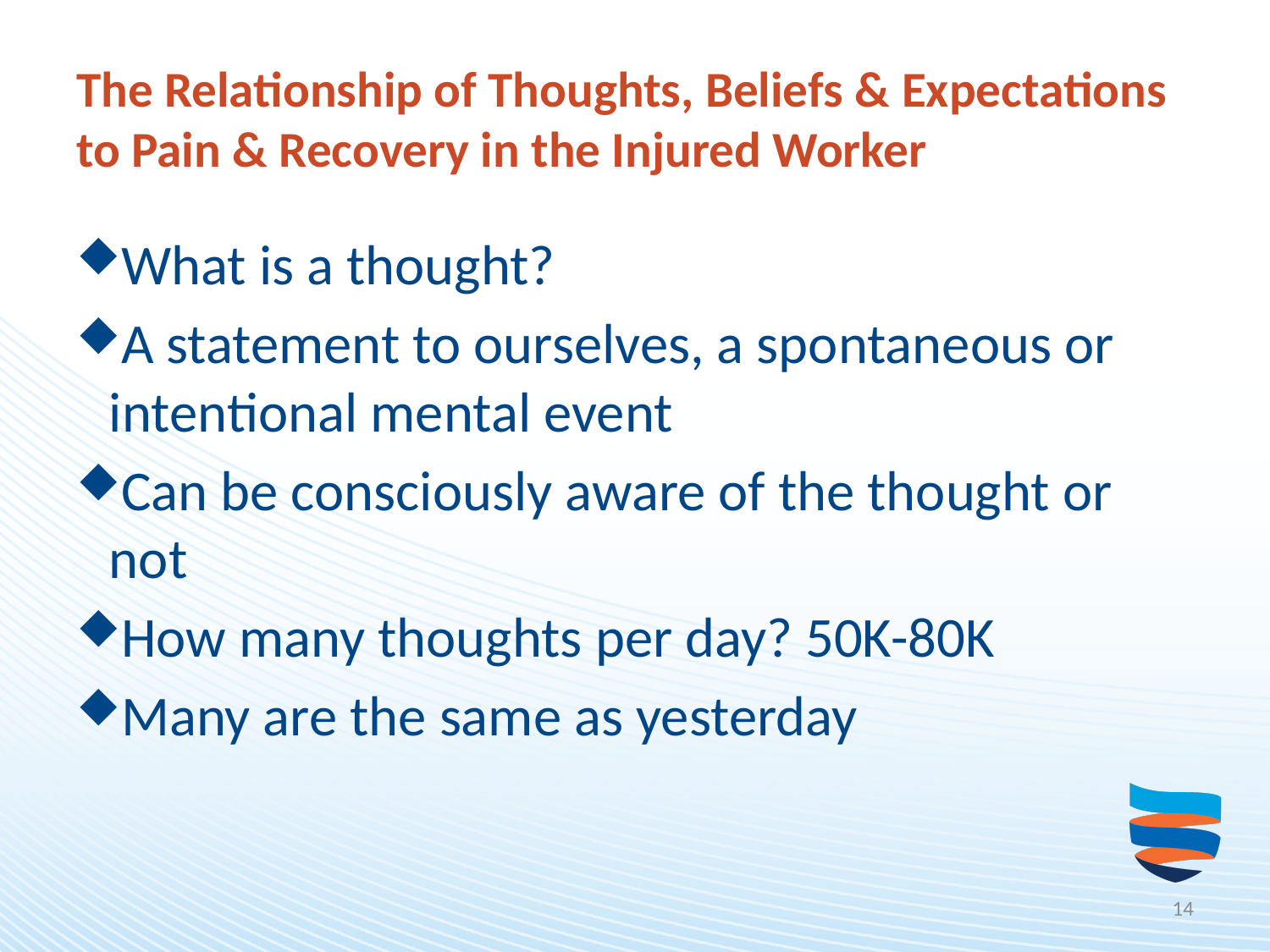

# The Relationship of Thoughts, Beliefs & Expectations to Pain & Recovery in the Injured Worker
What is a thought?
A statement to ourselves, a spontaneous or intentional mental event
Can be consciously aware of the thought or not
How many thoughts per day? 50K-80K
Many are the same as yesterday
14